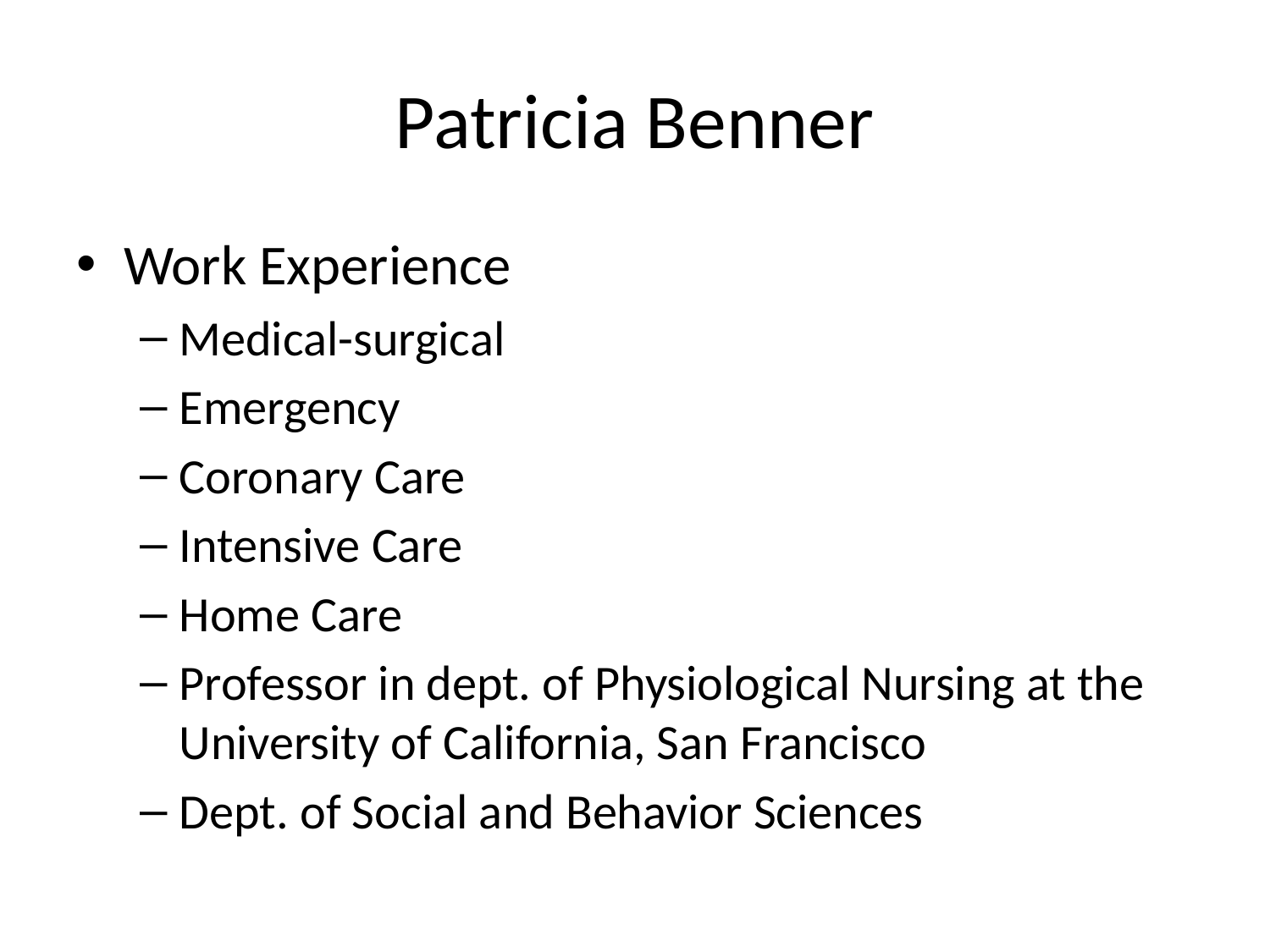

# Patricia Benner
Work Experience
Medical-surgical
Emergency
Coronary Care
Intensive Care
Home Care
Professor in dept. of Physiological Nursing at the University of California, San Francisco
Dept. of Social and Behavior Sciences